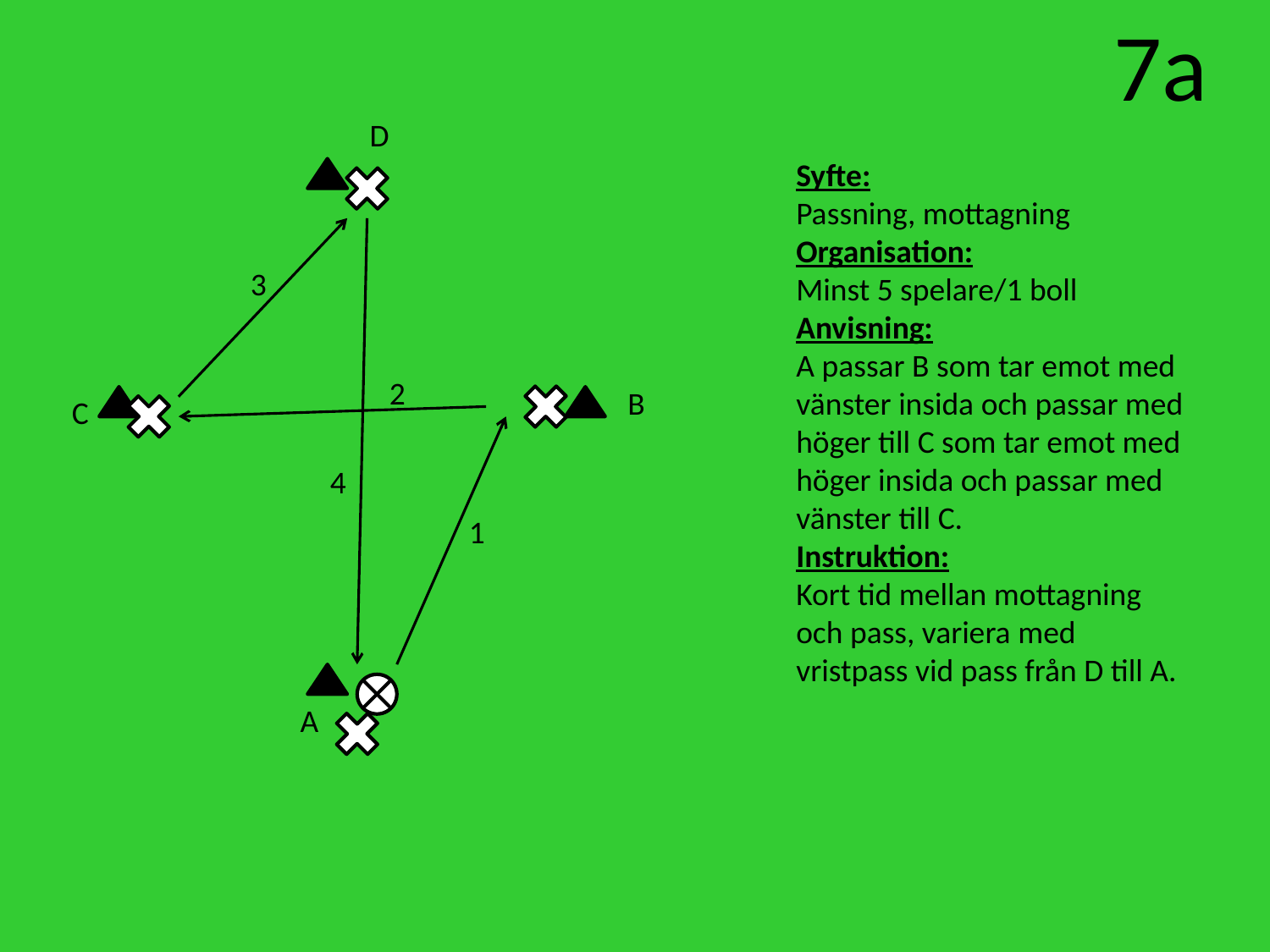

7a
D
Syfte:
Passning, mottagning
Organisation:
Minst 5 spelare/1 boll
Anvisning:
A passar B som tar emot med vänster insida och passar med höger till C som tar emot med höger insida och passar med vänster till C.
Instruktion:
Kort tid mellan mottagning och pass, variera med vristpass vid pass från D till A.

3
2

B
C

4
1

A